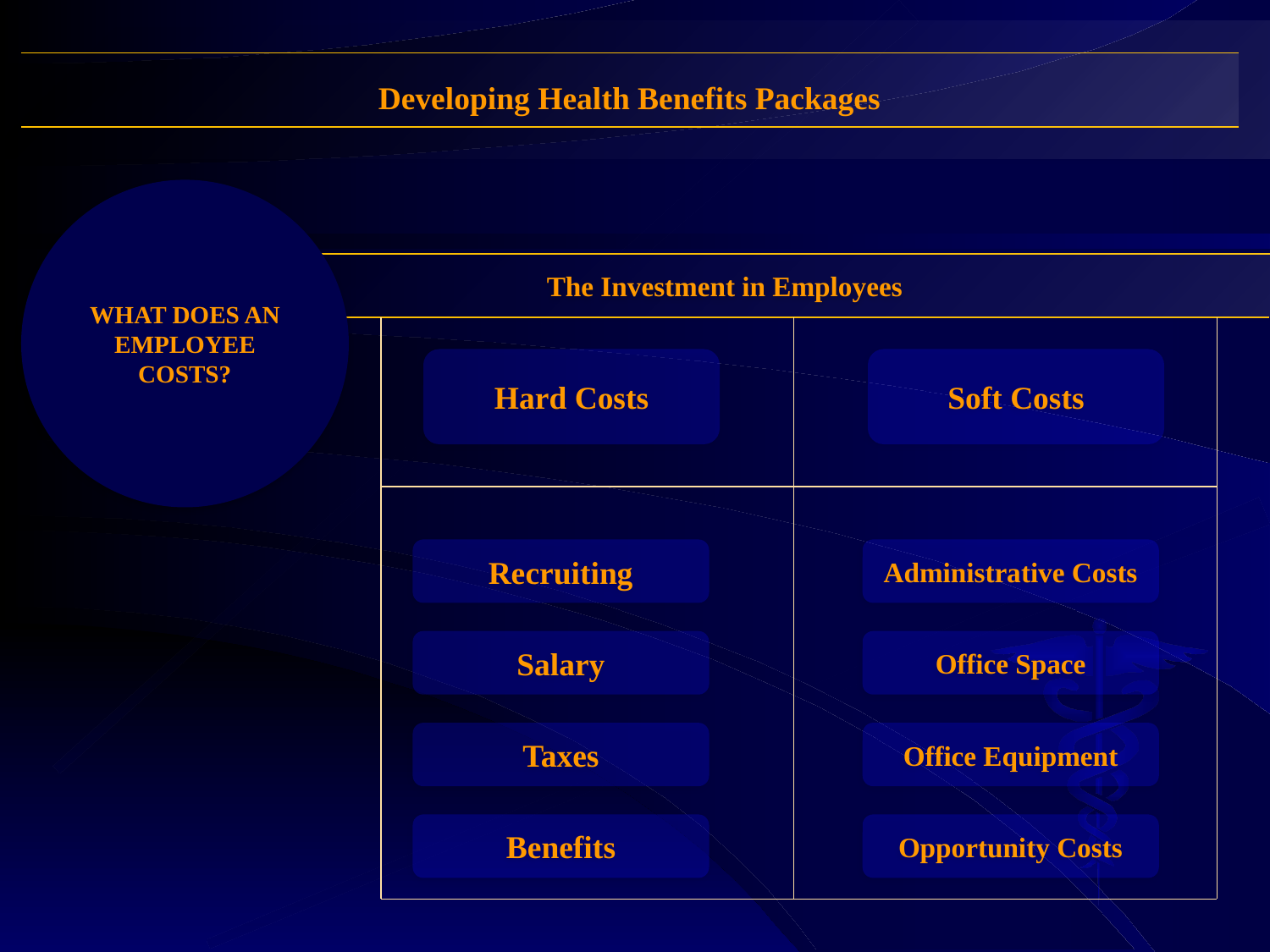

Developing Health Benefits Packages
What Does an Employee Costs?
The Investment in Employees
Hard Costs
Soft Costs
Recruiting
Administrative Costs
Salary
Office Space
Taxes
Office Equipment
Benefits
Opportunity Costs